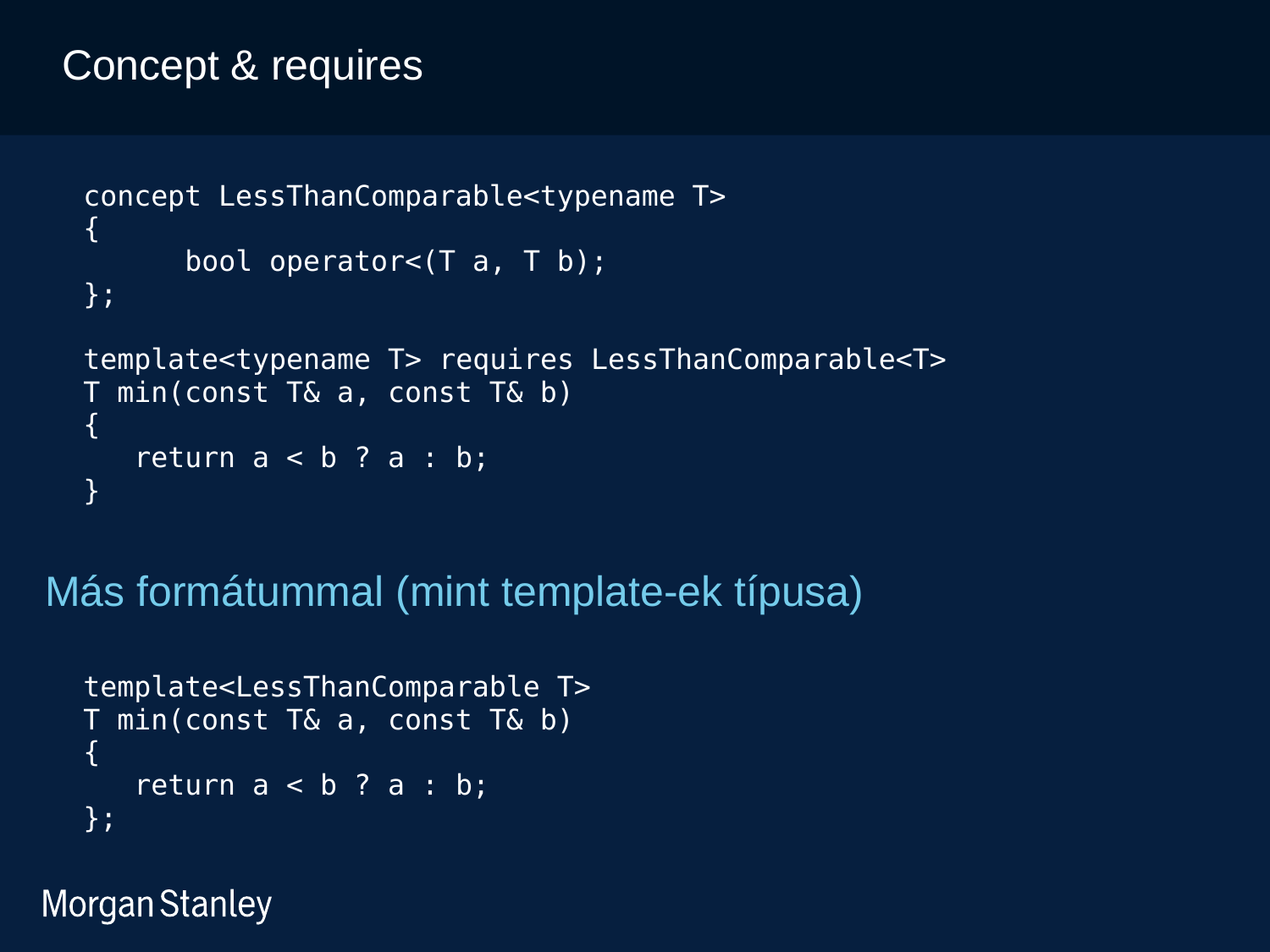

Concept & requires

concept LessThanComparable<typename T>
{
      bool operator<(T a, T b);
};

template<typename T> requires LessThanComparable<T>
T min(const T& a, const T& b)‏
{
   return a < b ? a : b;
}

template<LessThanComparable T>
T min(const T& a, const T& b)‏
{
   return a < b ? a : b;
};
Más formátummal (mint template-ek típusa)